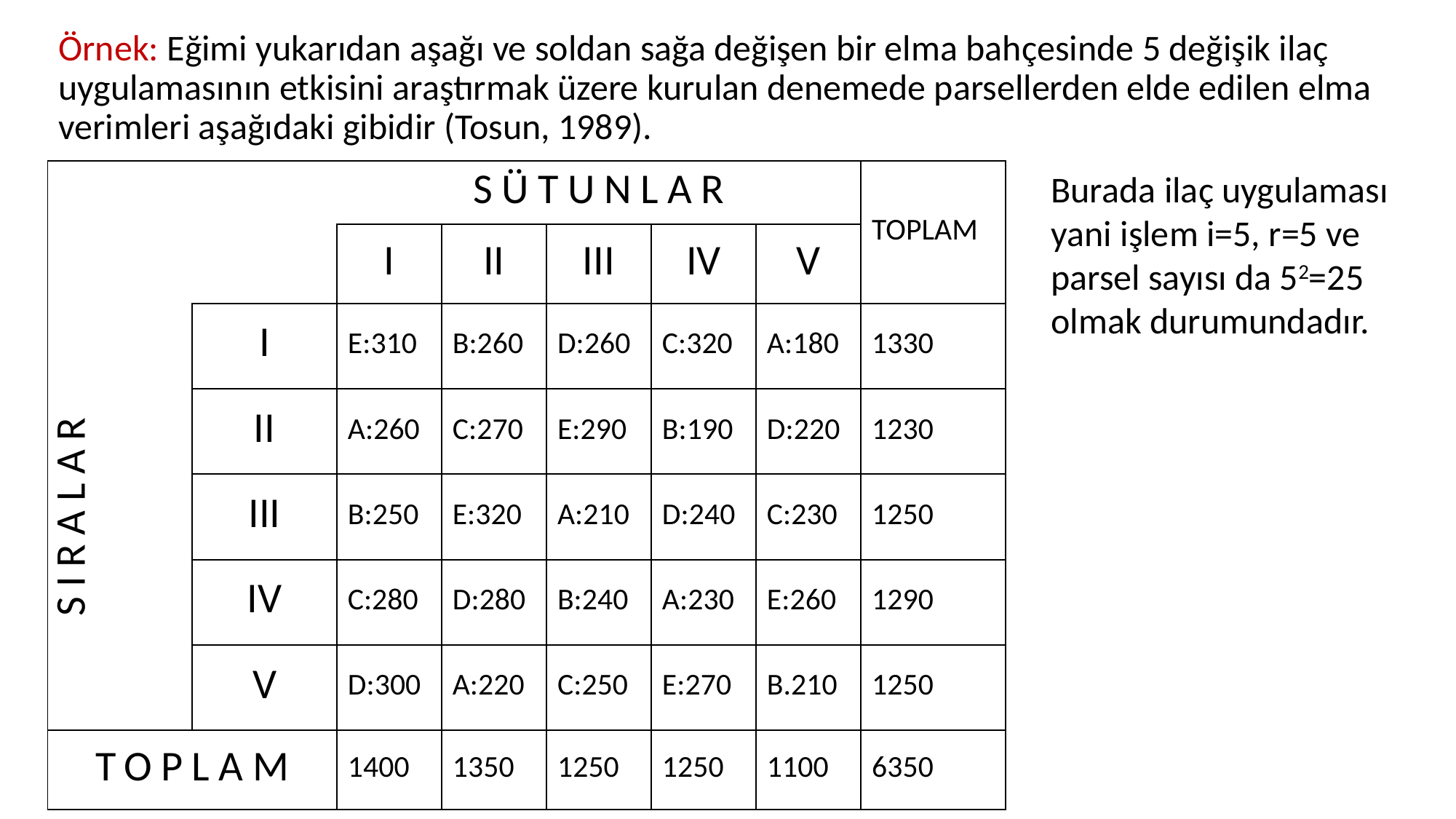

# Örnek: Eğimi yukarıdan aşağı ve soldan sağa değişen bir elma bahçesinde 5 değişik ilaç uygulamasının etkisini araştırmak üzere kurulan denemede parsellerden elde edilen elma verimleri aşağıdaki gibidir (Tosun, 1989).
|  |  | SÜTUNLAR |  |  |  |  | TOPLAM |
| --- | --- | --- | --- | --- | --- | --- | --- |
|  |  | I | II | III | IV | V |  |
| SIRALAR | I | E:310 | B:260 | D:260 | C:320 | A:180 | 1330 |
|  | II | A:260 | C:270 | E:290 | B:190 | D:220 | 1230 |
|  | III | B:250 | E:320 | A:210 | D:240 | C:230 | 1250 |
|  | IV | C:280 | D:280 | B:240 | A:230 | E:260 | 1290 |
|  | V | D:300 | A:220 | C:250 | E:270 | B.210 | 1250 |
| TOPLAM |  | 1400 | 1350 | 1250 | 1250 | 1100 | 6350 |
Burada ilaç uygulaması yani işlem i=5, r=5 ve parsel sayısı da 52=25 olmak durumundadır.